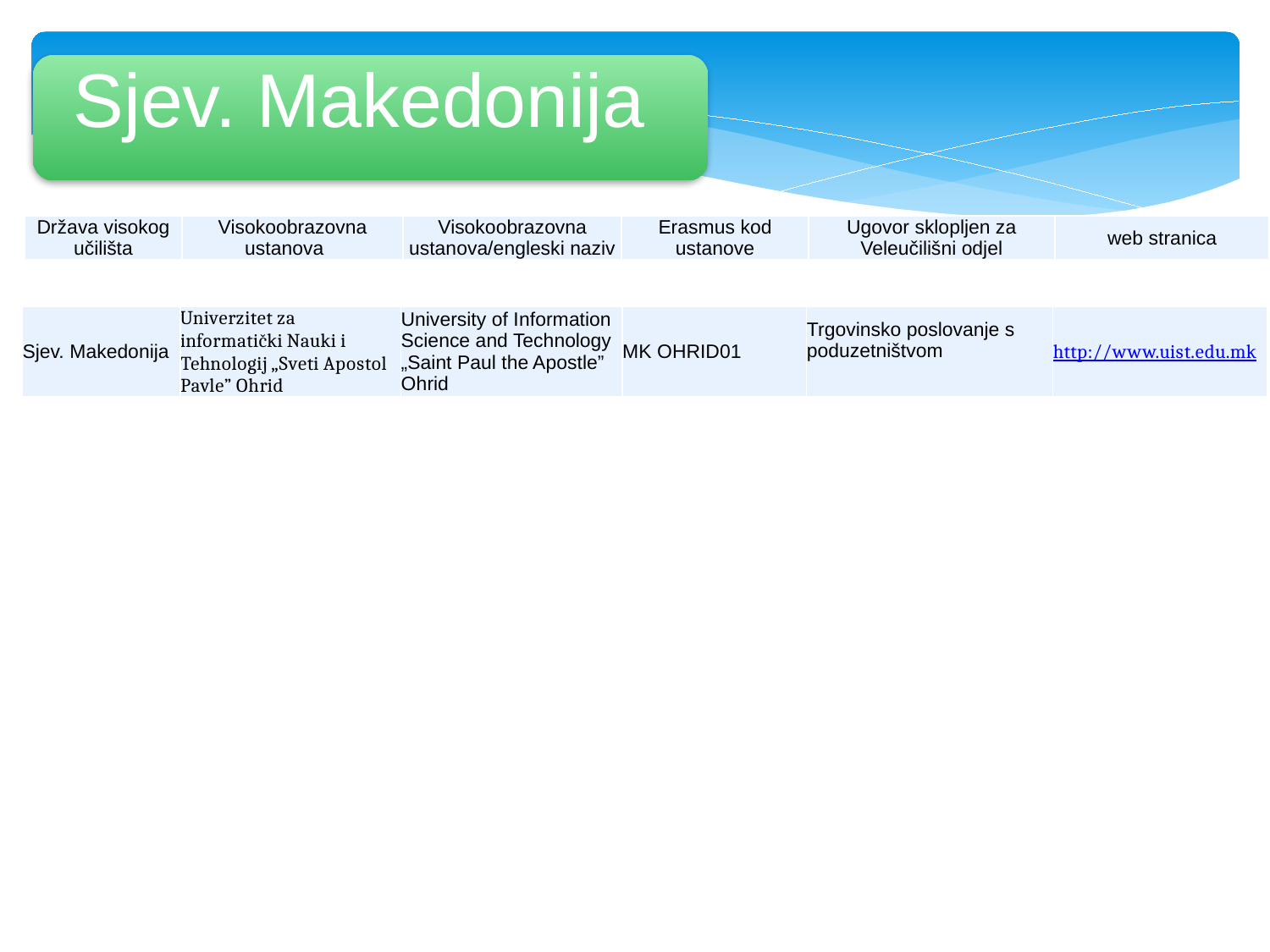

Sjev. Makedonija

| Država visokog učilišta | Visokoobrazovna ustanova | Visokoobrazovna ustanova/engleski naziv | Erasmus kod ustanove | Ugovor sklopljen za Veleučilišni odjel | web stranica |
| --- | --- | --- | --- | --- | --- |
| Sjev. Makedonija | Univerzitet za informatički Nauki i Tehnologij „Sveti Apostol Pavle” Ohrid | University of Information Science and Technology „Saint Paul the Apostle” Ohrid | MK OHRID01 | Trgovinsko poslovanje s poduzetništvom | http://www.uist.edu.mk |
| --- | --- | --- | --- | --- | --- |